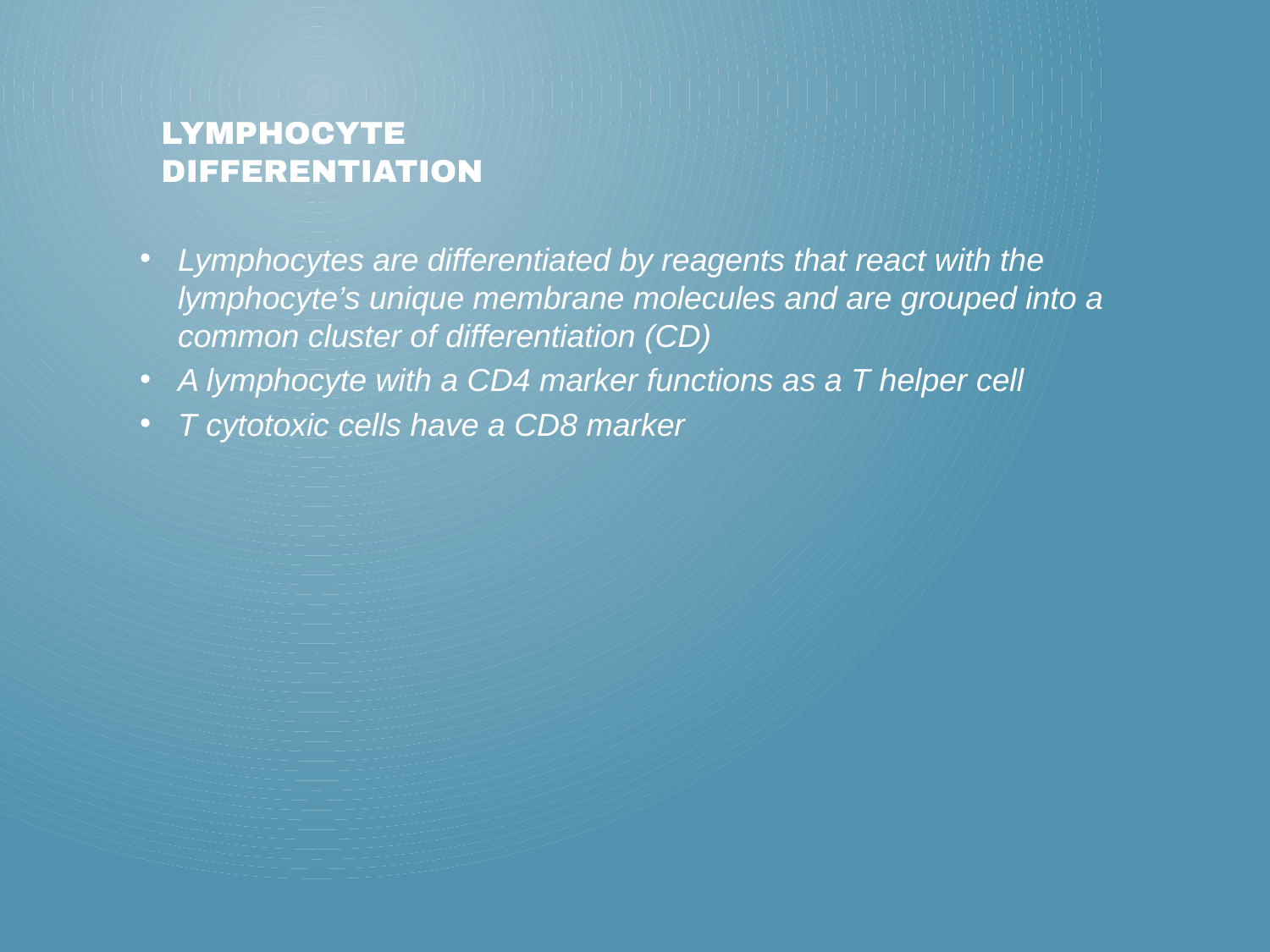

# Lymphocyte Differentiation
Lymphocytes are differentiated by reagents that react with the lymphocyte’s unique membrane molecules and are grouped into a common cluster of differentiation (CD)
A lymphocyte with a CD4 marker functions as a T helper cell
T cytotoxic cells have a CD8 marker